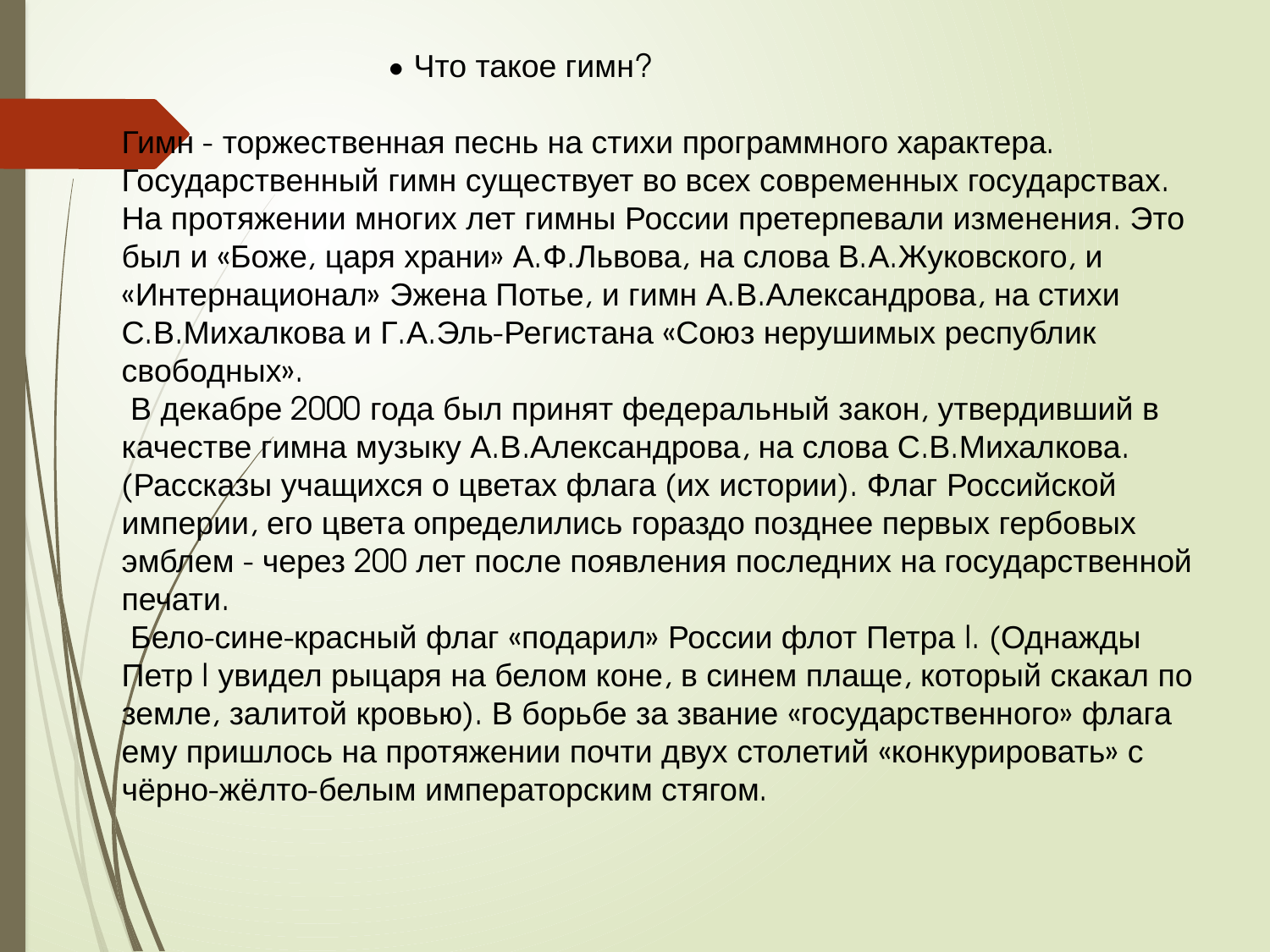

• Что такое гимн? 
Гимн - торжественная песнь на стихи программного характера. Государственный гимн существует во всех современных государствах. На протяжении многих лет гимны России претерпевали изменения. Это был и «Боже, царя храни» А.Ф.Львова, на слова В.А.Жуковского, и «Интернационал» Эжена Потье, и гимн А.В.Александрова, на стихи С.В.Михалкова и Г.А.Эль-Регистана «Союз нерушимых республик свободных».
 В декабре 2000 года был принят федеральный закон, утвердивший в качестве гимна музыку А.В.Александрова, на слова С.В.Михалкова. (Рассказы учащихся о цветах флага (их истории). Флаг Российской империи, его цвета определились гораздо позднее первых гербовых эмблем - через 200 лет после появления последних на государственной печати.
 Бело-сине-красный флаг «подарил» России флот Петра I. (Однажды Петр I увидел рыцаря на белом коне, в синем плаще, который скакал по земле, залитой кровью). В борьбе за звание «государственного» флага ему пришлось на протяжении почти двух столетий «конкурировать» с чёрно-жёлто-белым императорским стягом.